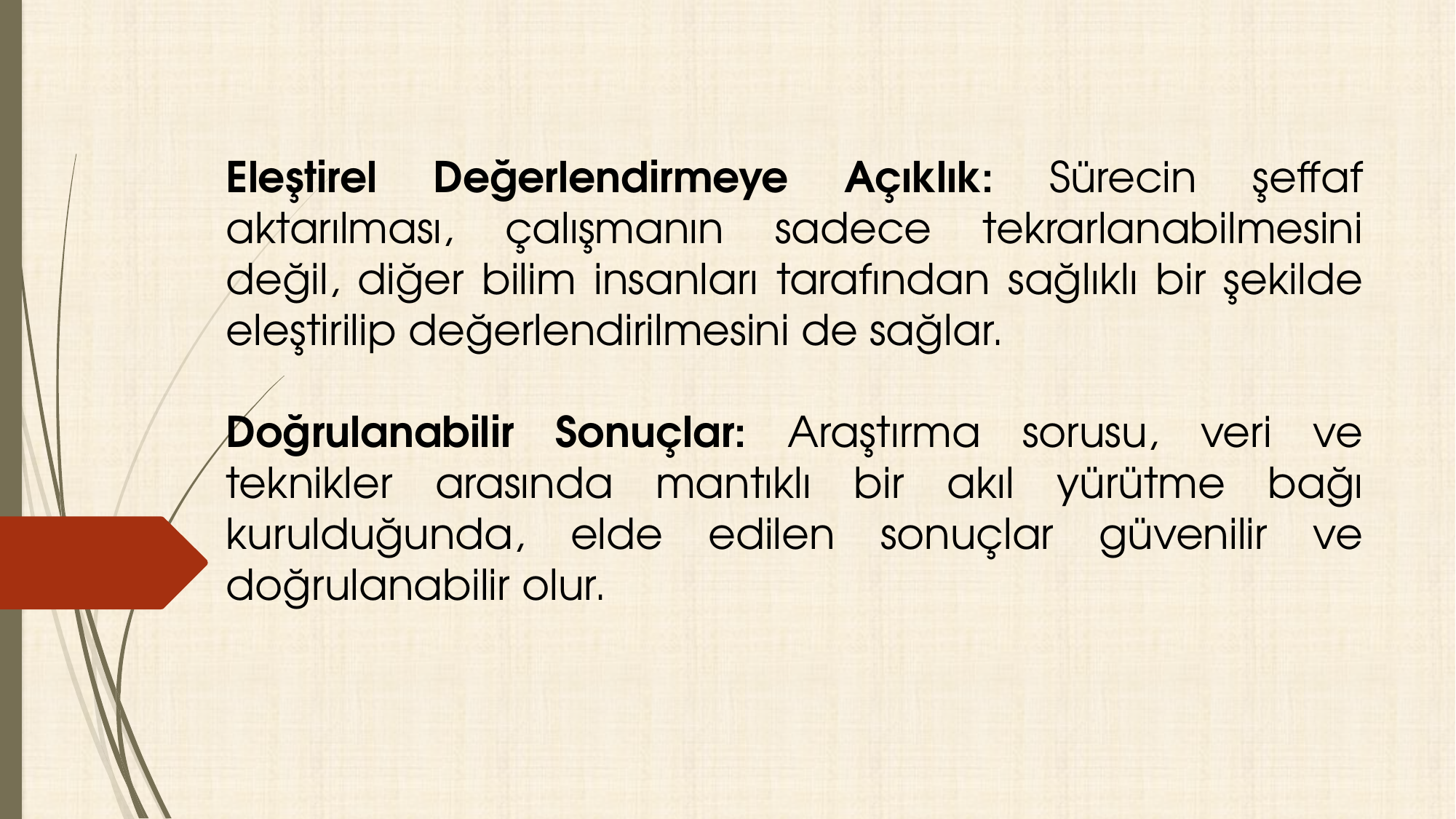

Eleştirel Değerlendirmeye Açıklık: Sürecin şeffaf aktarılması, çalışmanın sadece tekrarlanabilmesini değil, diğer bilim insanları tarafından sağlıklı bir şekilde eleştirilip değerlendirilmesini de sağlar.

Doğrulanabilir Sonuçlar: Araştırma sorusu, veri ve teknikler arasında mantıklı bir akıl yürütme bağı kurulduğunda, elde edilen sonuçlar güvenilir ve doğrulanabilir olur.